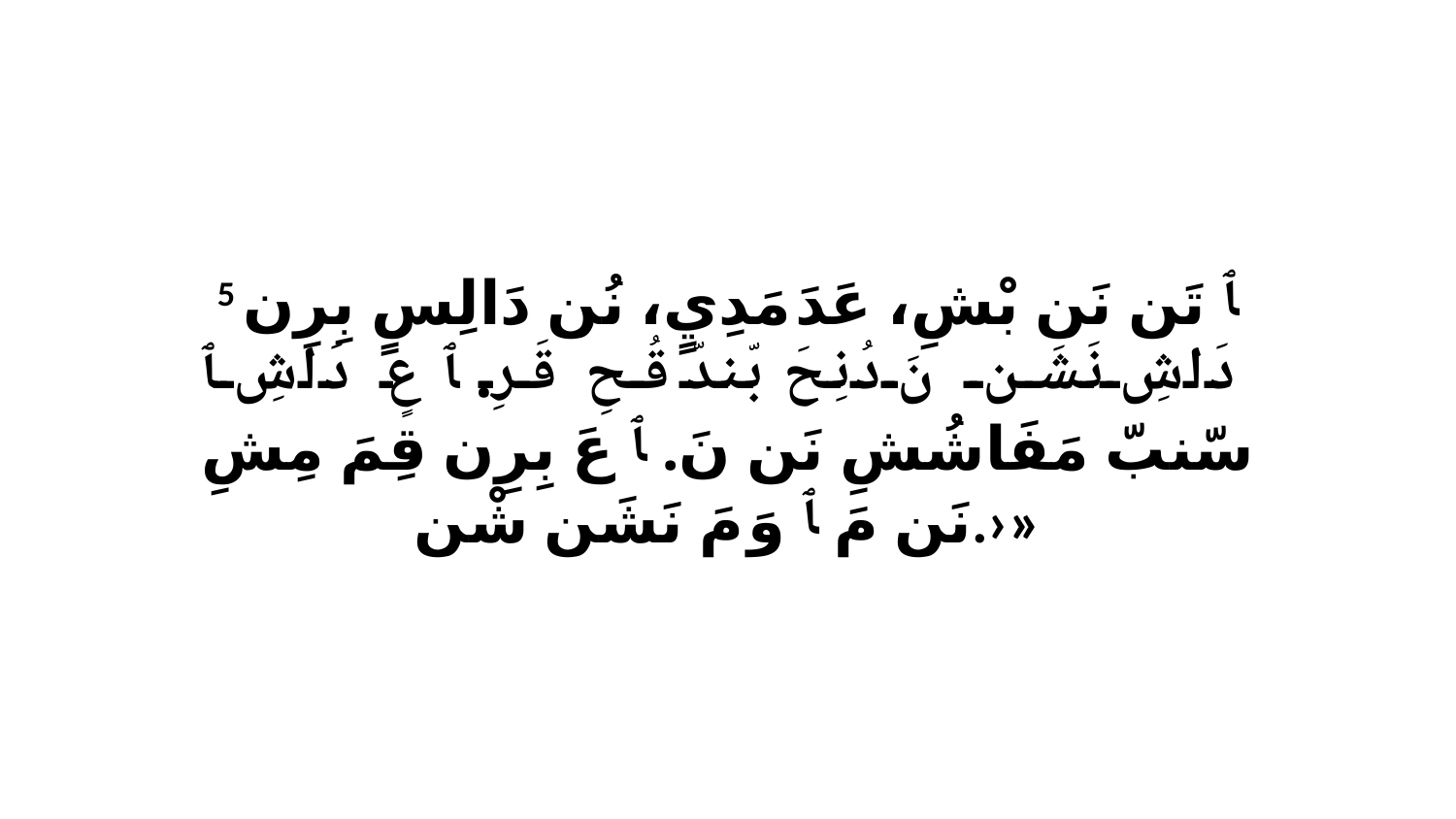

5 ﭑ تَن نَن بْشِ، عَدَ مَدِيٍ، نُن دَالِسٍ بِرِن دَاشِ نَشَن نَ دُنِحَ بّندّ قُحِ قَرِ. ﭑ عٍ دَاشِ ﭑ سّنبّ مَفَاشُشِ نَن نَ. ﭑ عَ بِرِن قِمَ مِشِ نَن مَ ﭑ وَ مَ نَشَن شْن.›»